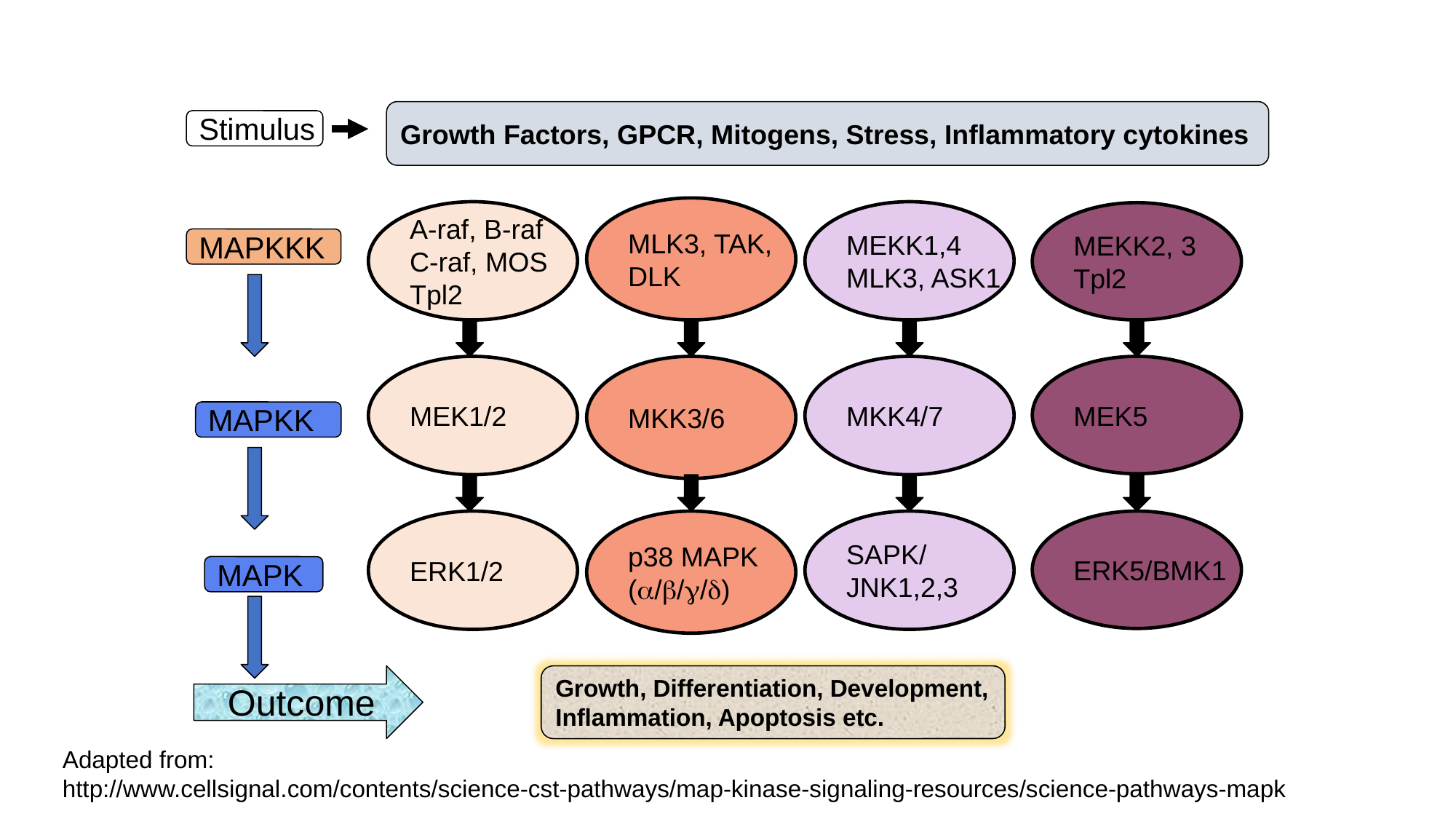

Growth Factors, GPCR, Mitogens, Stress, Inflammatory cytokines
Stimulus

MLK3, TAK,
DLK
A-raf, B-raf
C-raf, MOS
Tpl2
MEKK1,4
MLK3, ASK1
MEKK2, 3
Tpl2
MAPKKK

MEK1/2
MKK3/6
MKK4/7
MEK5
MAPKK

ERK1/2
p38 MAPK
(α/β/γ/δ)
SAPK/
JNK1,2,3
ERK5/BMK1
MAPK

Growth, Differentiation, Development,
Inflammation, Apoptosis etc.
   Outcome
Adapted from:
http://www.cellsignal.com/contents/science-cst-pathways/map-kinase-signaling-resources/science-pathways-mapk